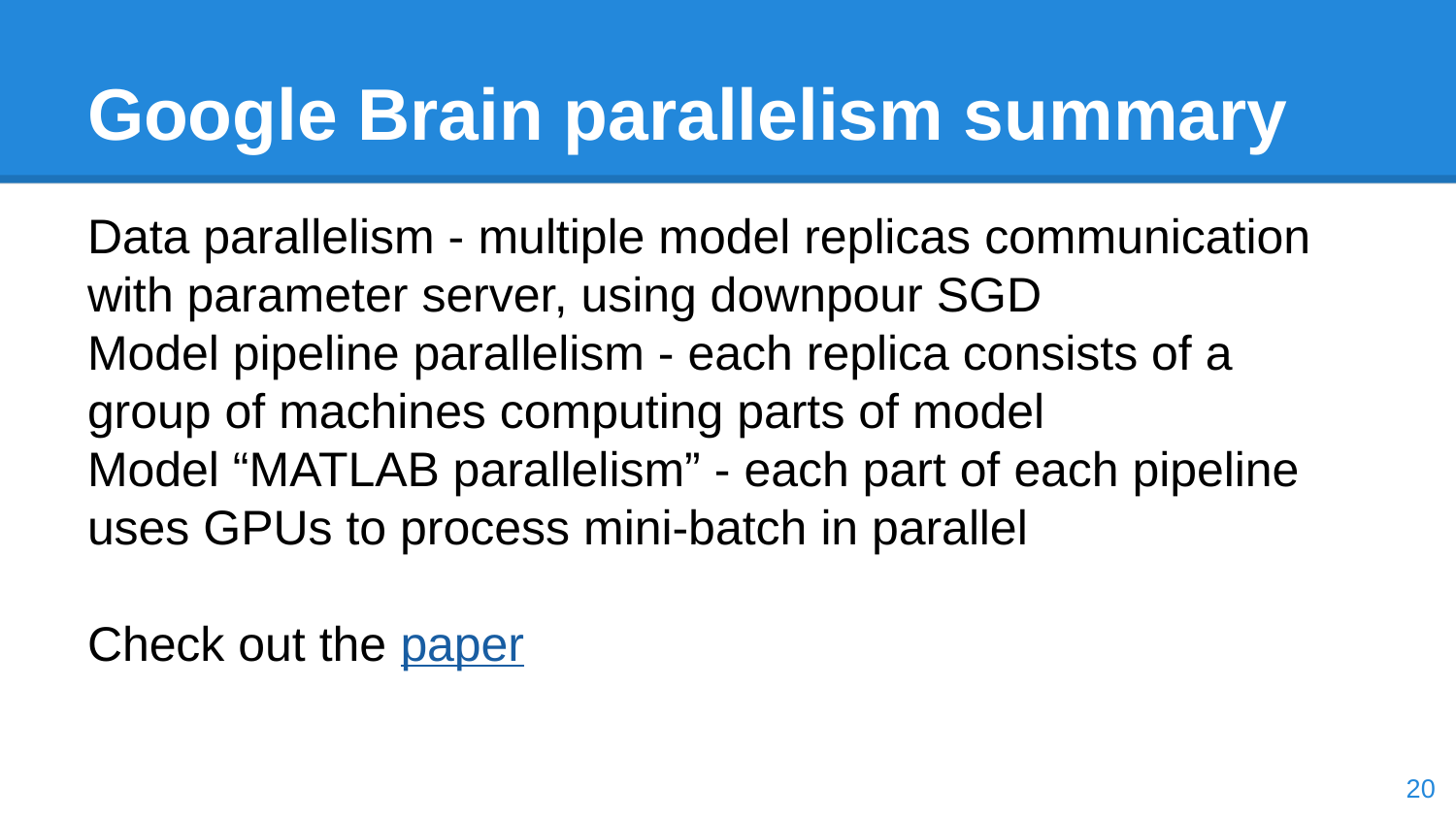

# Google Brain parallelism summary
Data parallelism - multiple model replicas communication with parameter server, using downpour SGD
Model pipeline parallelism - each replica consists of a group of machines computing parts of model
Model “MATLAB parallelism” - each part of each pipeline uses GPUs to process mini-batch in parallel

Check out the paper
20